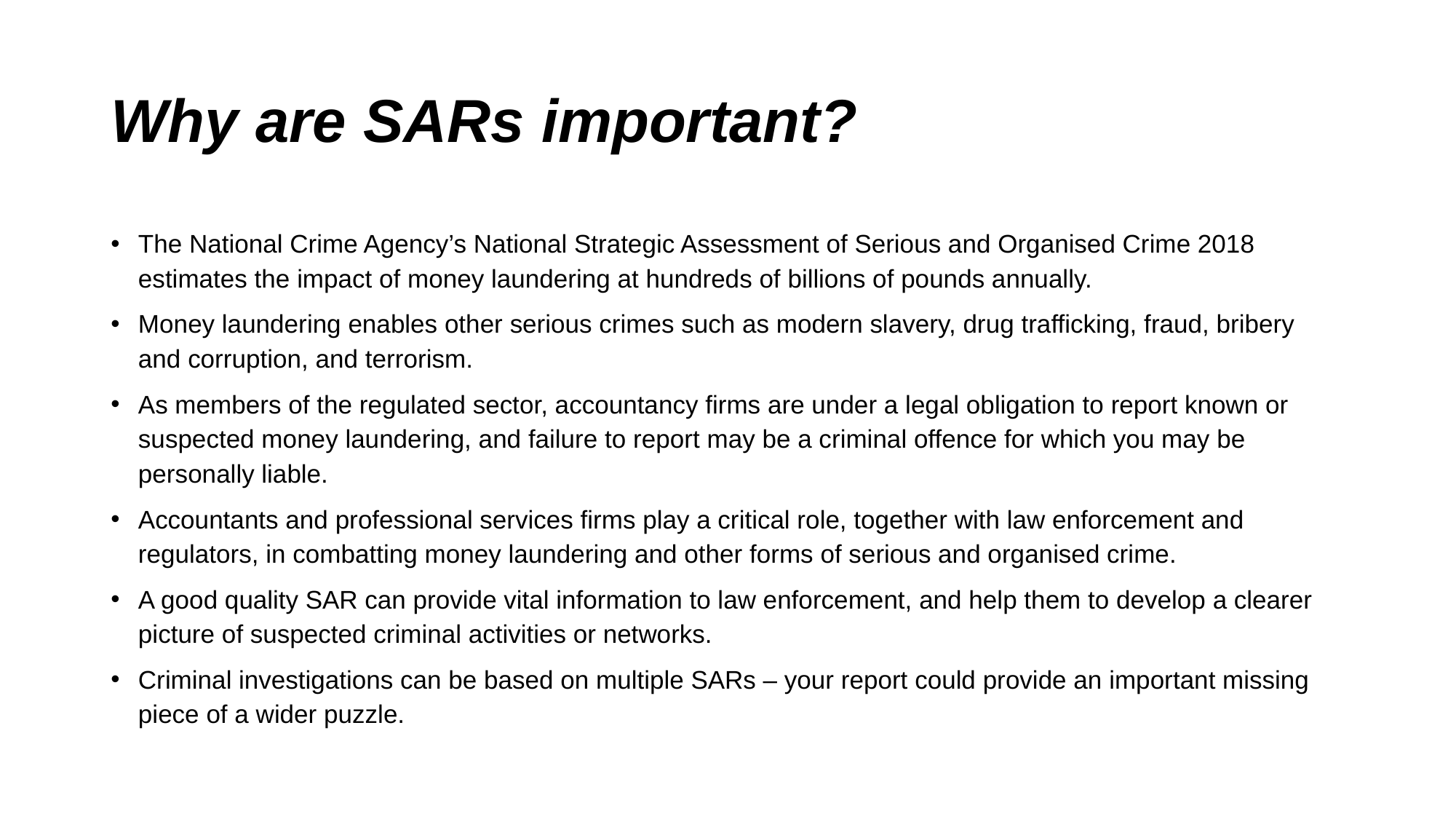

# Why are SARs important?
The National Crime Agency’s National Strategic Assessment of Serious and Organised Crime 2018 estimates the impact of money laundering at hundreds of billions of pounds annually.
Money laundering enables other serious crimes such as modern slavery, drug trafficking, fraud, bribery and corruption, and terrorism.
As members of the regulated sector, accountancy firms are under a legal obligation to report known or suspected money laundering, and failure to report may be a criminal offence for which you may be personally liable.
Accountants and professional services firms play a critical role, together with law enforcement and regulators, in combatting money laundering and other forms of serious and organised crime.
A good quality SAR can provide vital information to law enforcement, and help them to develop a clearer picture of suspected criminal activities or networks.
Criminal investigations can be based on multiple SARs – your report could provide an important missing piece of a wider puzzle.